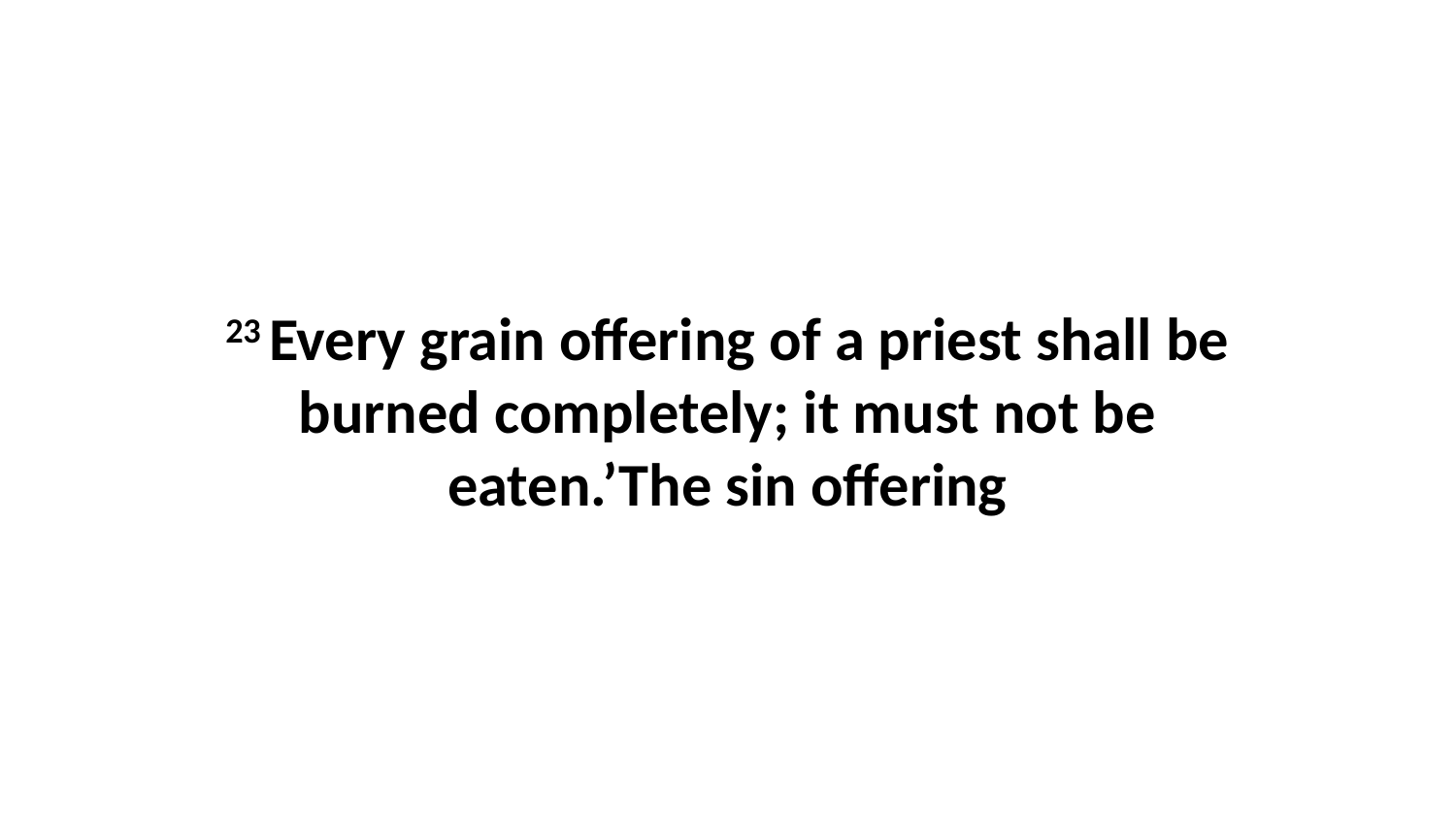

23 Every grain offering of a priest shall be burned completely; it must not be eaten.’The sin offering